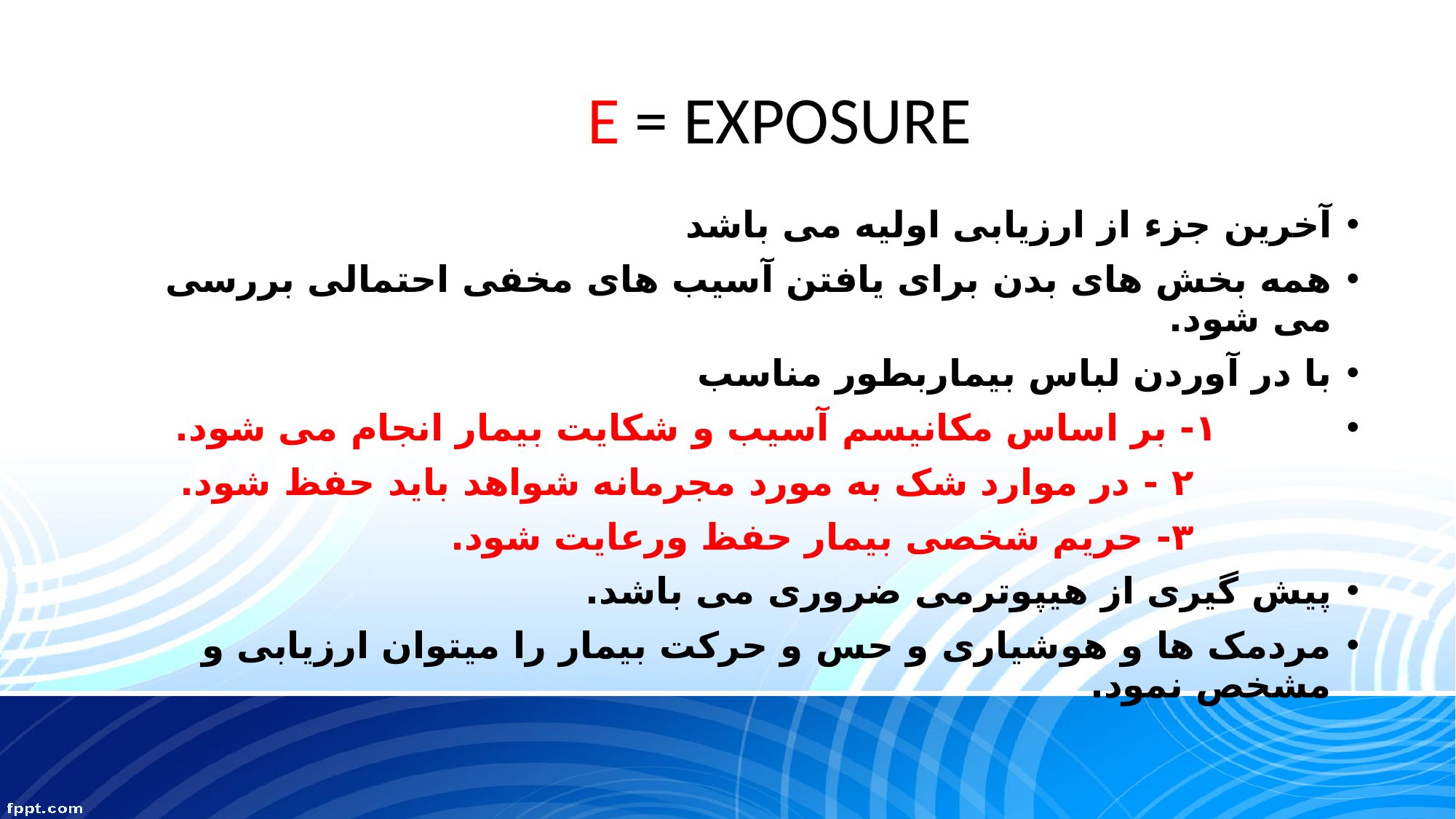

# E = EXPOSURE
آخرین جزء از ارزیابی اولیه می باشد
همه بخش های بدن برای یافتن آسیب های مخفی احتمالی بررسی می شود.
با در آوردن لباس بیماربطور مناسب
         ۱- بر اساس مکانیسم آسیب و شکایت بیمار انجام می شود.
             ۲ - در موارد شک به مورد مجرمانه شواهد باید حفظ شود.
             ۳- حریم شخصی بیمار حفظ ورعایت شود.
پیش گیری از هیپوترمی ضروری می باشد.
مردمک ها و هوشیاری و حس و حرکت بیمار را میتوان ارزیابی و مشخص نمود.